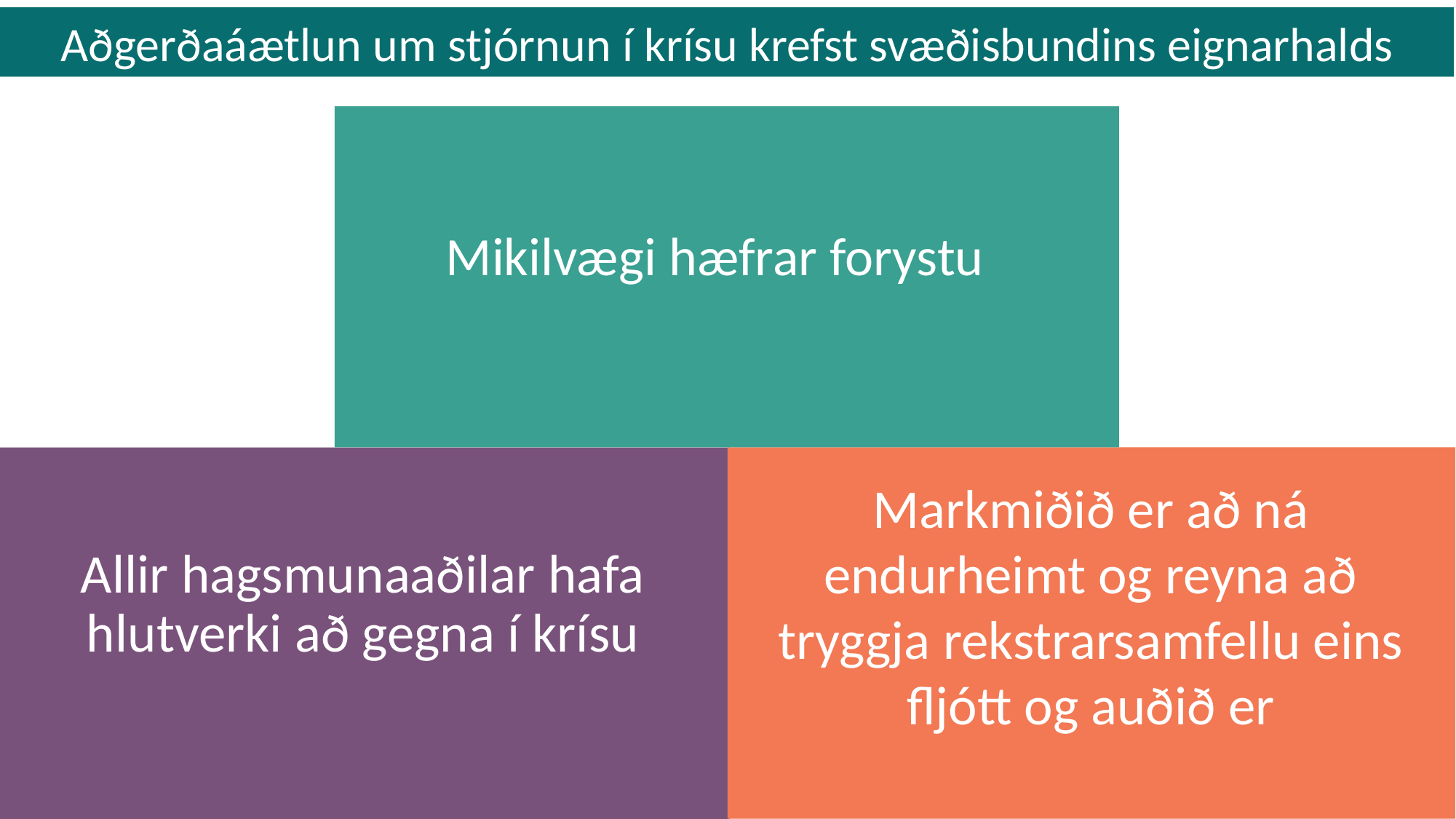

Aðgerðaáætlun um stjórnun í krísu krefst svæðisbundins eignarhalds
Mikilvægi hæfrar forystu
Markmiðið er að ná endurheimt og reyna að tryggja rekstrarsamfellu eins fljótt og auðið er
Allir hagsmunaaðilar hafa hlutverki að gegna í krísu